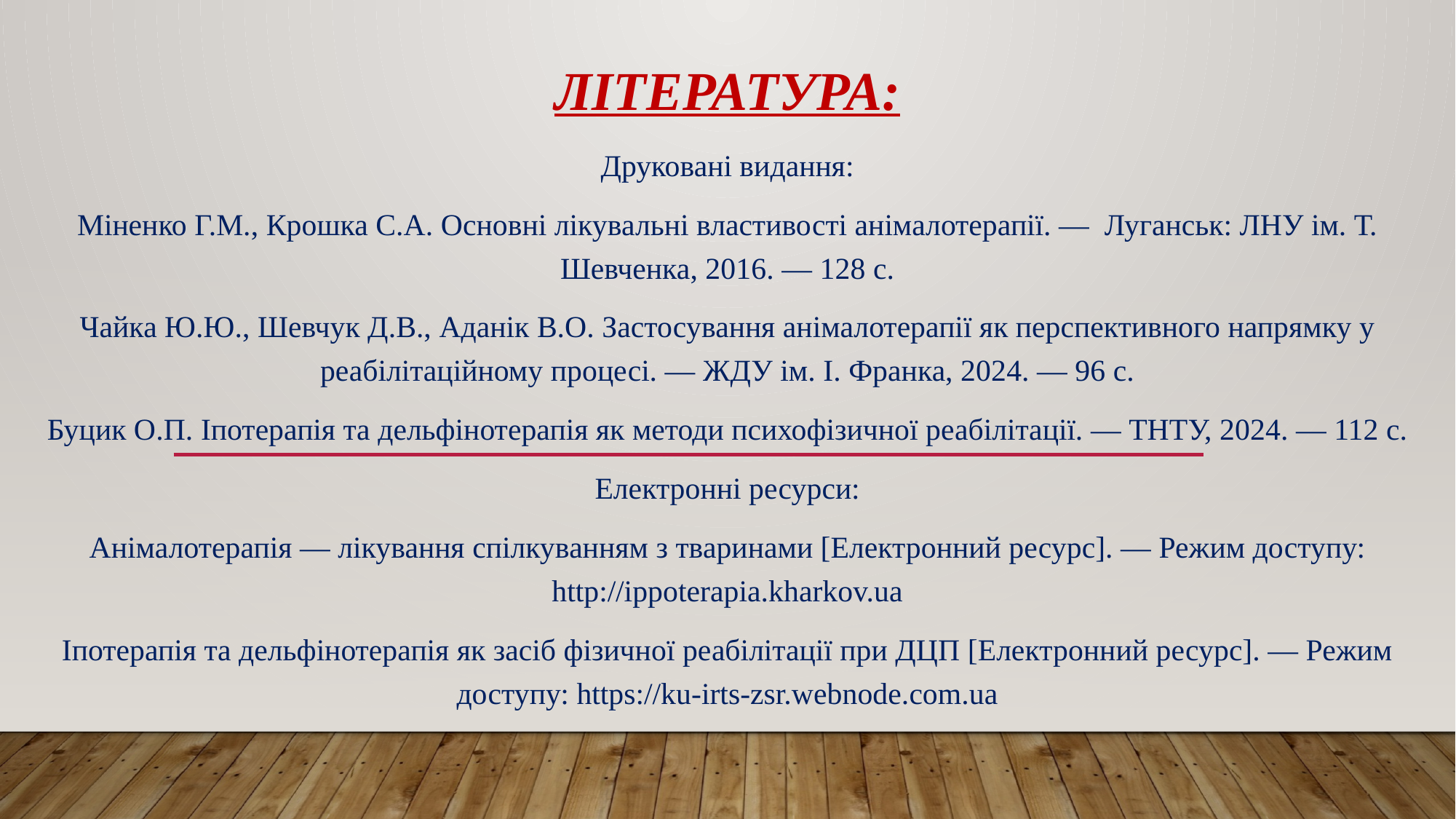

# Література:
Друковані видання:
Міненко Г.М., Крошка С.А. Основні лікувальні властивості анімалотерапії. —  Луганськ: ЛНУ ім. Т. Шевченка, 2016. — 128 с.
Чайка Ю.Ю., Шевчук Д.В., Аданік В.О. Застосування анімалотерапії як перспективного напрямку у реабілітаційному процесі. — ЖДУ ім. І. Франка, 2024. — 96 с.
Буцик О.П. Іпотерапія та дельфінотерапія як методи психофізичної реабілітації. — ТНТУ, 2024. — 112 с.
Електронні ресурси:
Анімалотерапія — лікування спілкуванням з тваринами [Електронний ресурс]. — Режим доступу: http://ippoterapia.kharkov.ua
Іпотерапія та дельфінотерапія як засіб фізичної реабілітації при ДЦП [Електронний ресурс]. — Режим доступу: https://ku-irts-zsr.webnode.com.ua